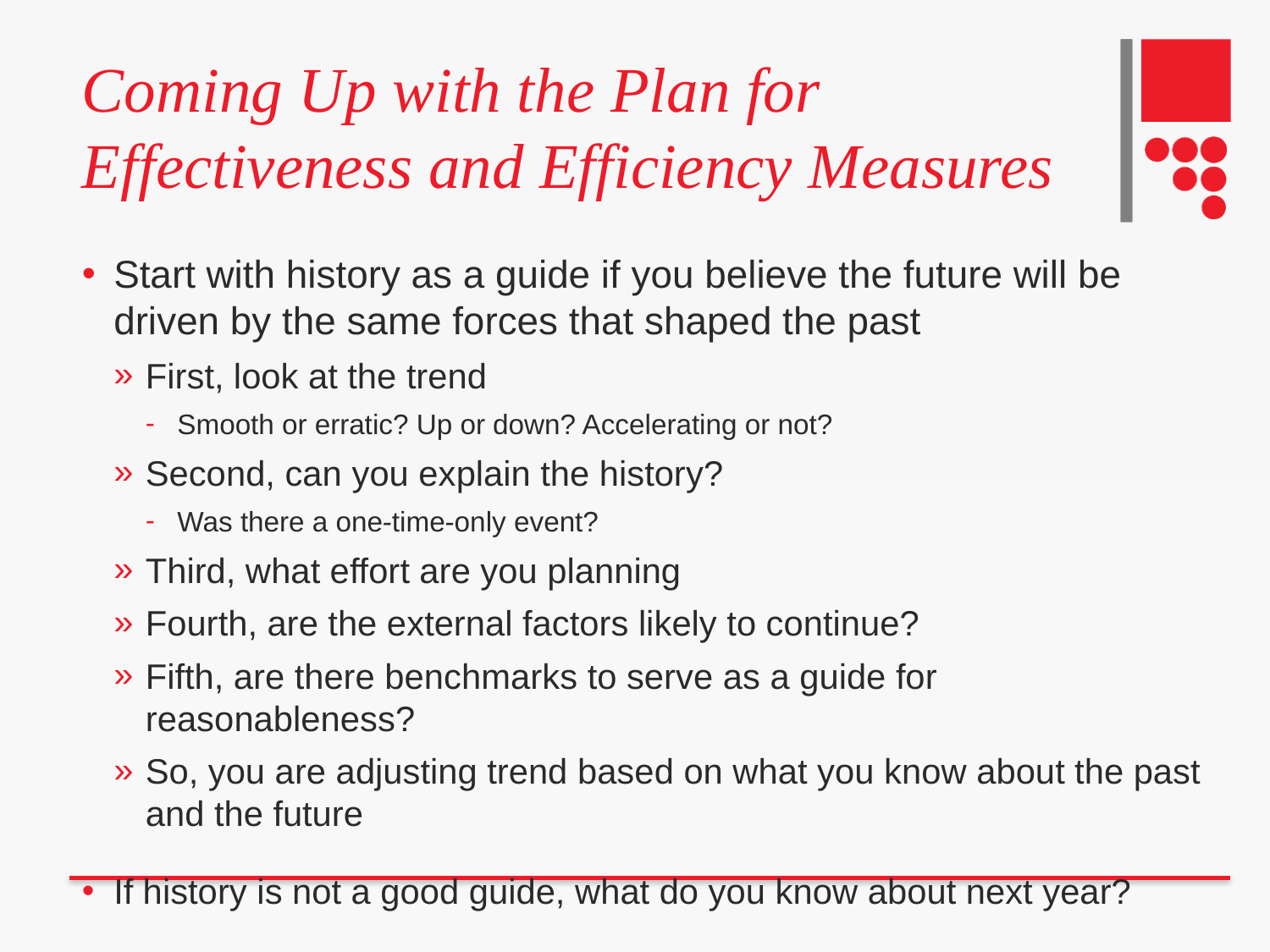

# Coming Up with the Plan for Effectiveness and Efficiency Measures
Start with history as a guide if you believe the future will be driven by the same forces that shaped the past
First, look at the trend
Smooth or erratic? Up or down? Accelerating or not?
Second, can you explain the history?
Was there a one-time-only event?
Third, what effort are you planning
Fourth, are the external factors likely to continue?
Fifth, are there benchmarks to serve as a guide for reasonableness?
So, you are adjusting trend based on what you know about the past and the future
If history is not a good guide, what do you know about next year?